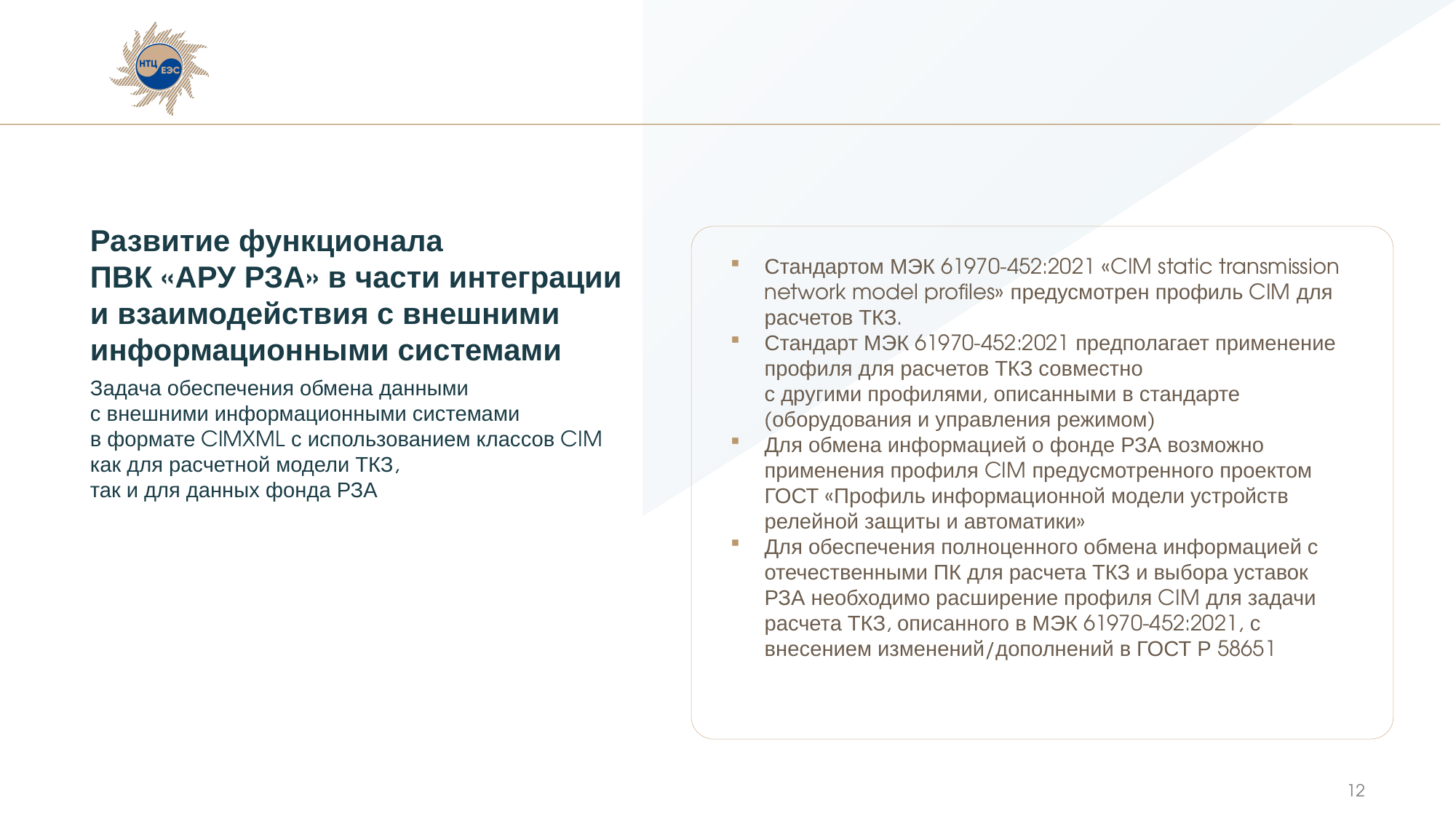

# Развитие функционала ПВК «АРУ РЗА» в части интеграции и взаимодействия с внешними информационными системами

Стандартом МЭК 61970-452:2021 «CIM static transmission network model profiles» предусмотрен профиль CIM для расчетов ТКЗ.
Стандарт МЭК 61970-452:2021 предполагает применение профиля для расчетов ТКЗ совместно
с другими профилями, описанными в стандарте (оборудования и управления режимом)
Для обмена информацией о фонде РЗА возможно применения профиля CIM предусмотренного проектом ГОСТ «Профиль информационной модели устройств релейной защиты и автоматики»
Для обеспечения полноценного обмена информацией с отечественными ПК для расчета ТКЗ и выбора уставок РЗА необходимо расширение профиля CIM для задачи расчета ТКЗ, описанного в МЭК 61970-452:2021, с внесением изменений/дополнений в ГОСТ Р 58651

Задача обеспечения обмена данными
с внешними информационными системами
в формате CIMXML с использованием классов CIM как для расчетной модели ТКЗ,
так и для данных фонда РЗА
12